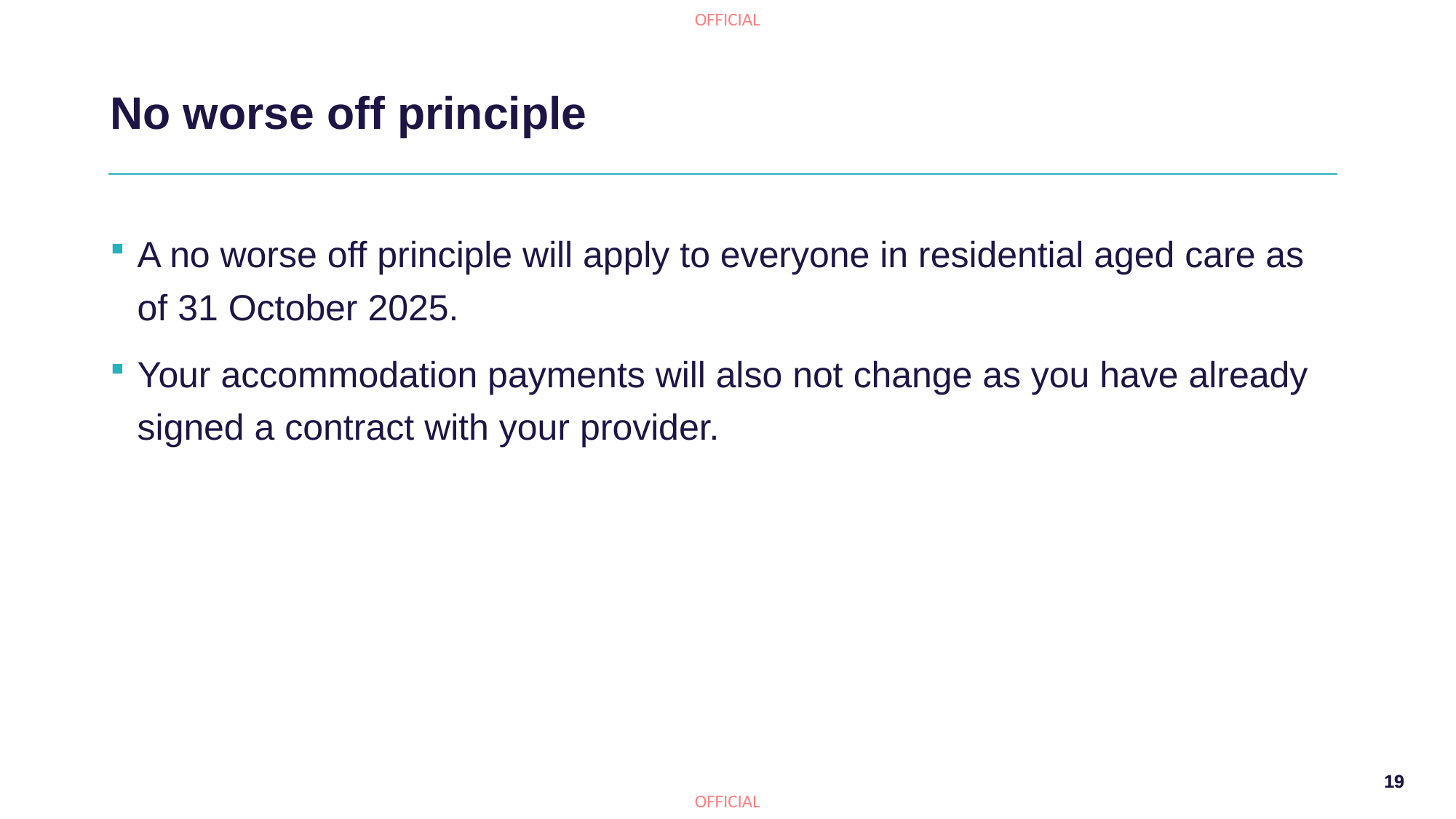

# No worse off principle
A no worse off principle will apply to everyone in residential aged care as of 31 October 2025.
Your accommodation payments will also not change as you have already signed a contract with your provider.